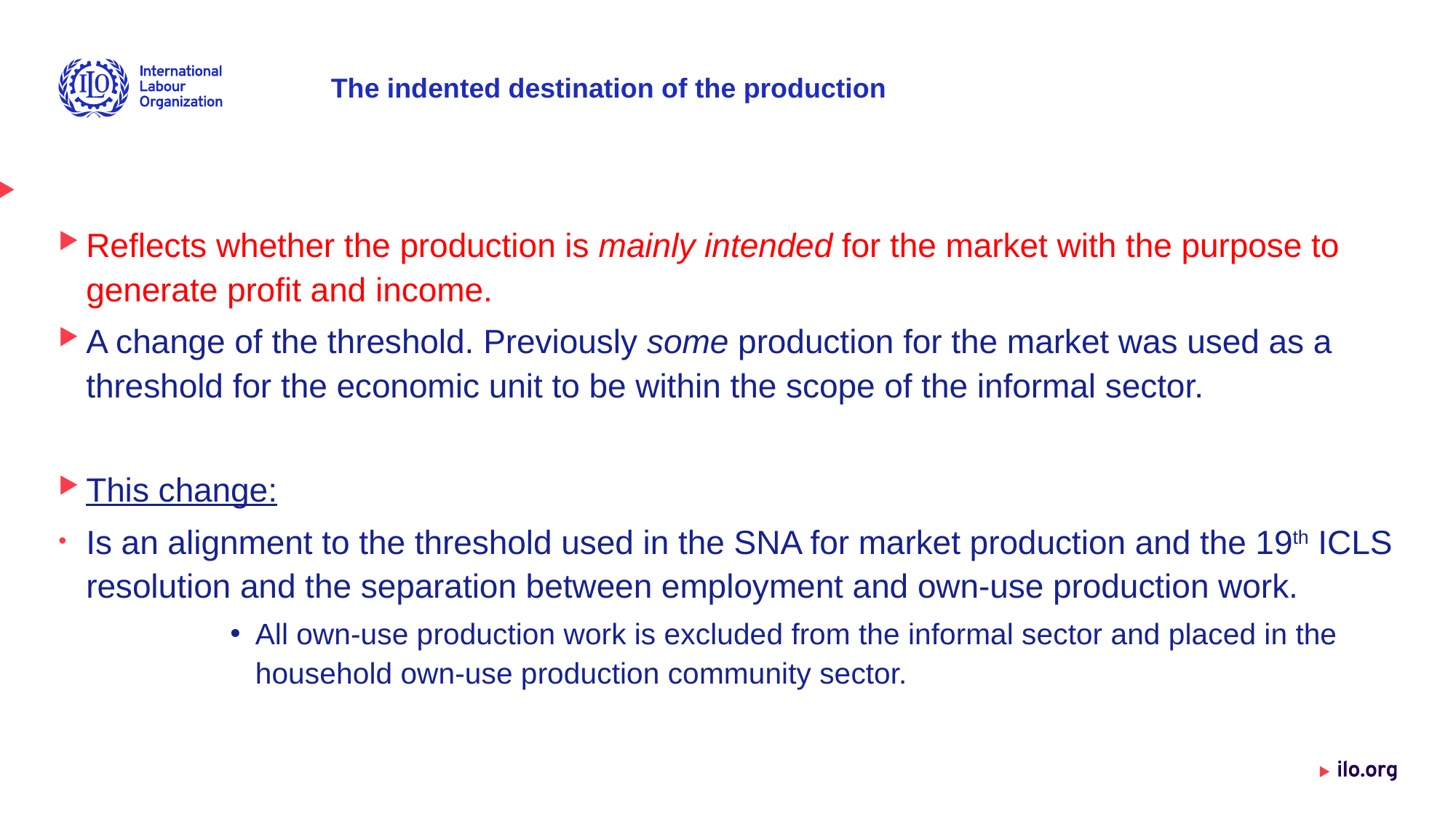

# The indented destination of the production
Reflects whether the production is mainly intended for the market with the purpose to generate profit and income.
A change of the threshold. Previously some production for the market was used as a threshold for the economic unit to be within the scope of the informal sector.

This change:
Is an alignment to the threshold used in the SNA for market production and the 19th ICLS resolution and the separation between employment and own-use production work.
All own-use production work is excluded from the informal sector and placed in the household own-use production community sector.

Date: Monday / 01 / October / 2019